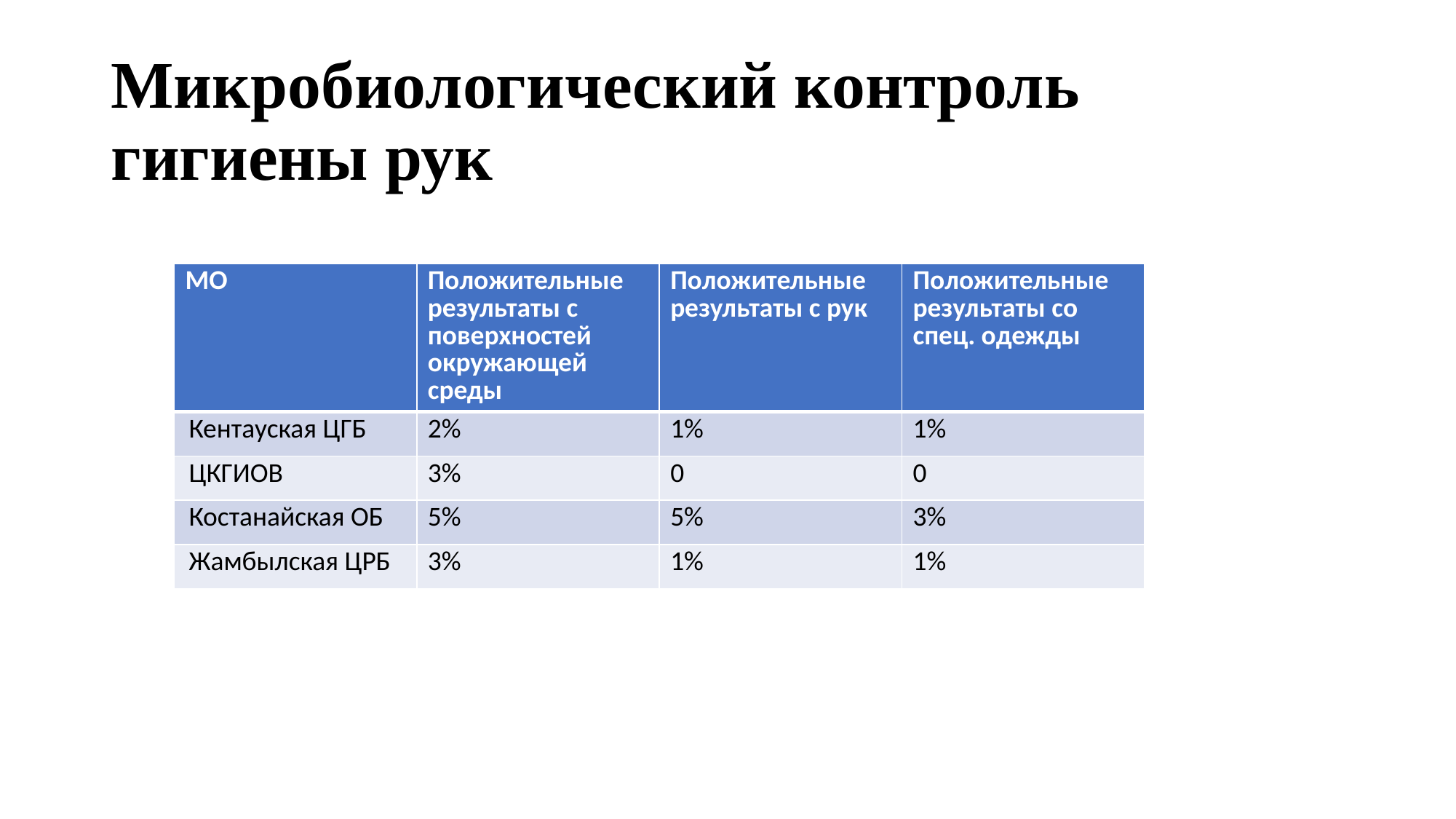

# Микробиологический контроль гигиены рук
| МО | Положительные результаты с поверхностей окружающей среды | Положительные результаты с рук | Положительные результаты со спец. одежды |
| --- | --- | --- | --- |
| Кентауская ЦГБ | 2% | 1% | 1% |
| ЦКГИОВ | 3% | 0 | 0 |
| Костанайская ОБ | 5% | 5% | 3% |
| Жамбылская ЦРБ | 3% | 1% | 1% |